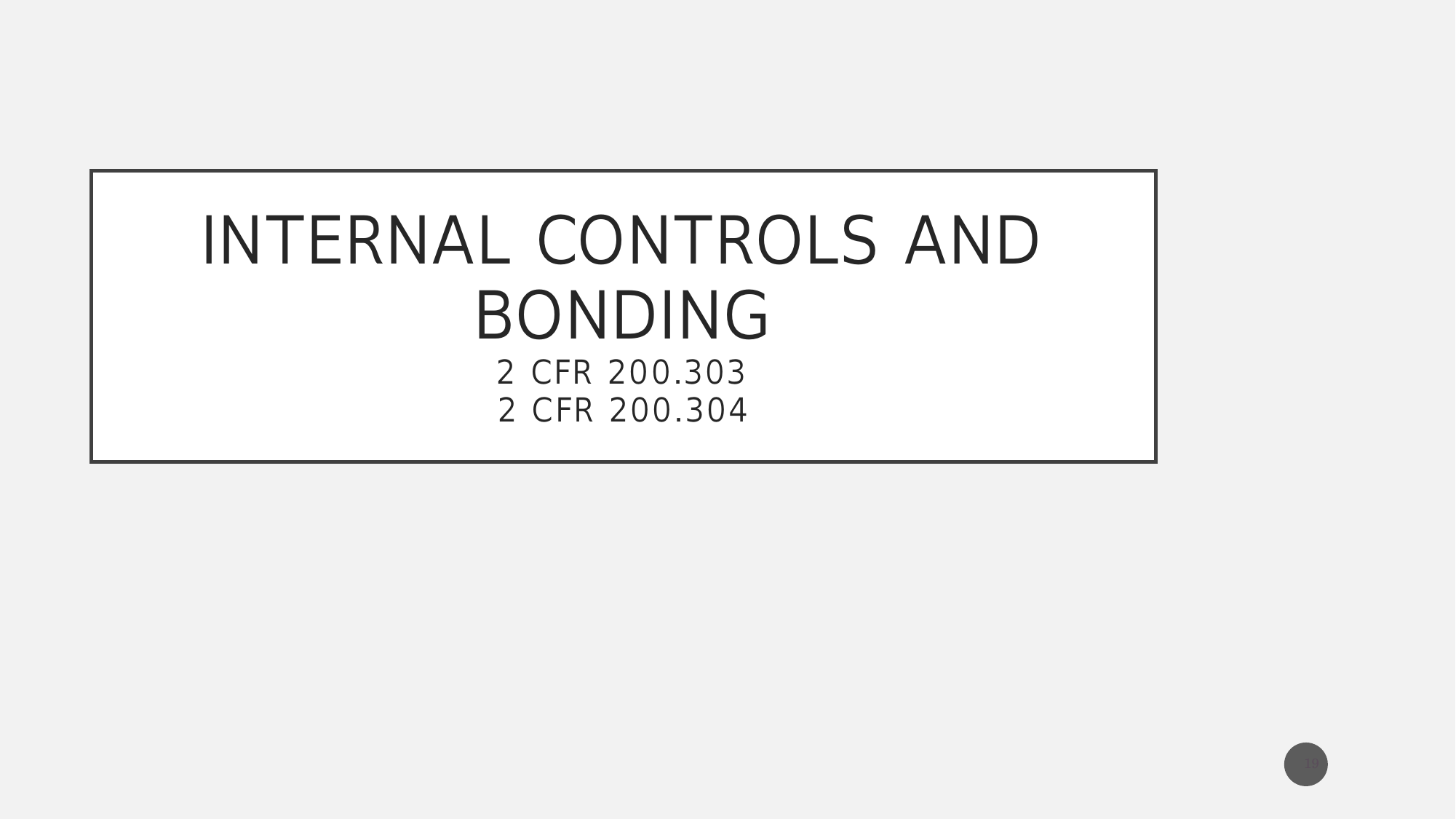

# Internal Controls and Bonding 2 CFR 200.303 2 CFR 200.304
19